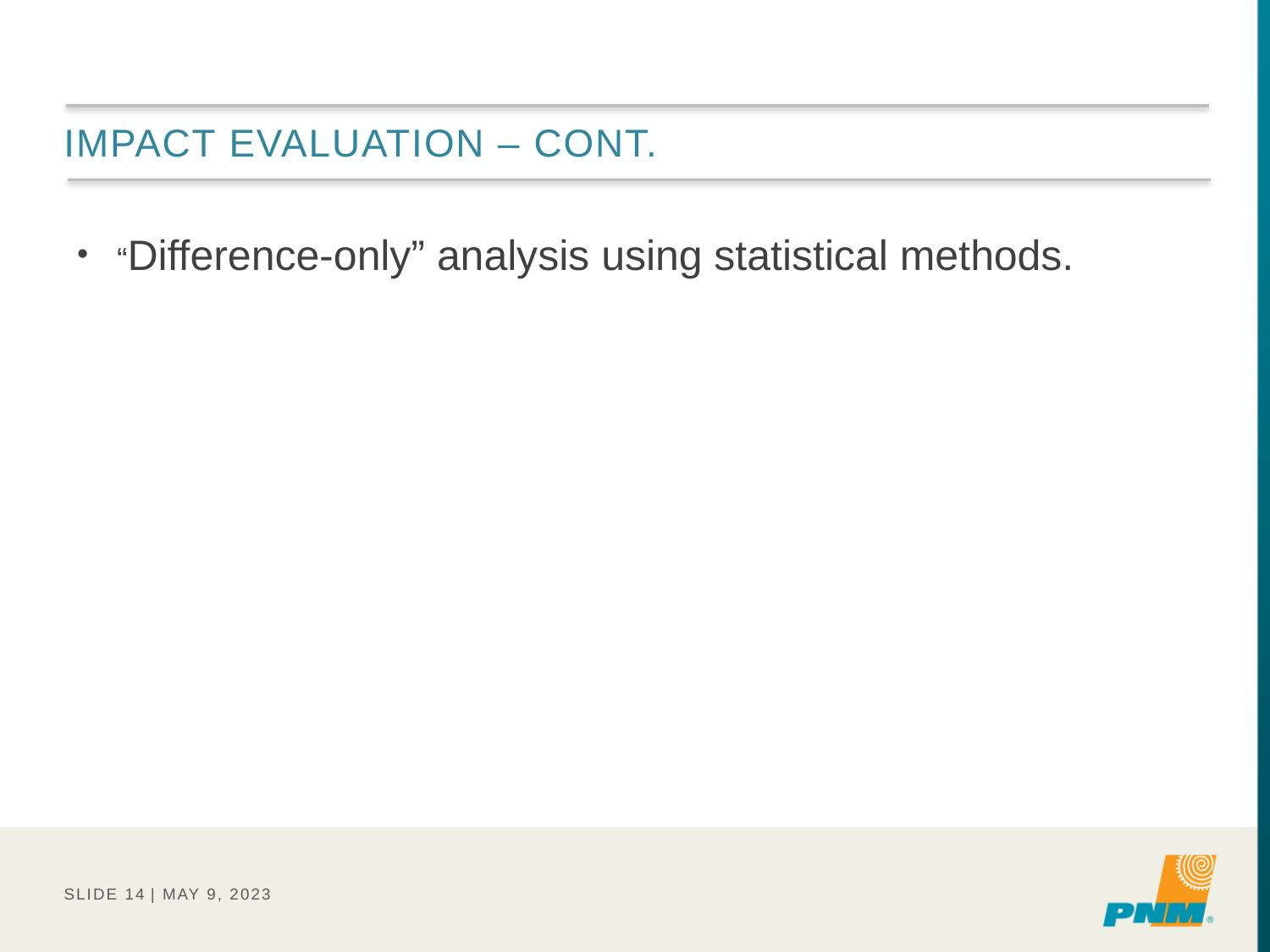

# Impact Evaluation – Cont.
“Difference-only” analysis using statistical methods.